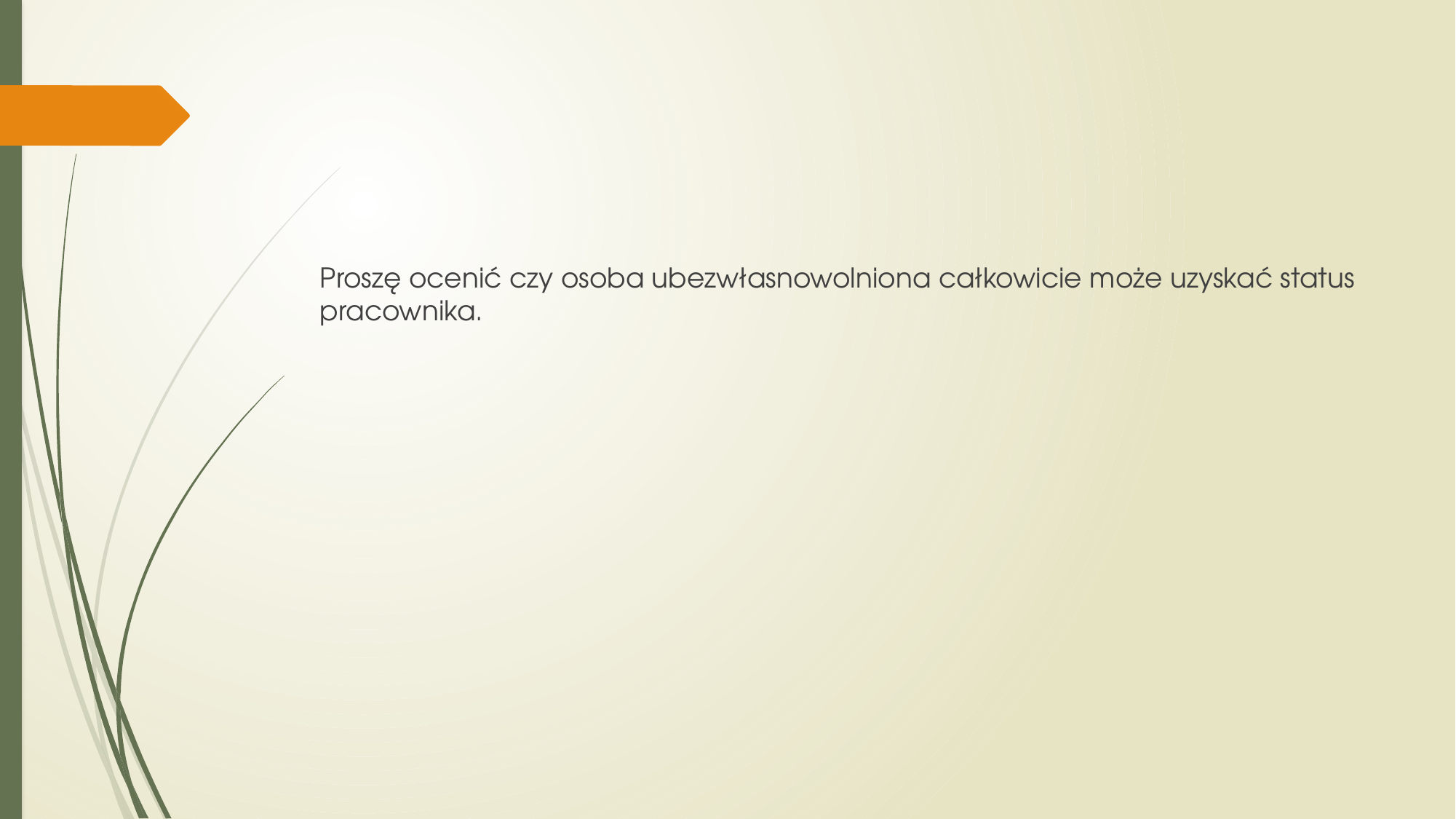

Proszę ocenić czy osoba ubezwłasnowolniona całkowicie może uzyskać status pracownika.